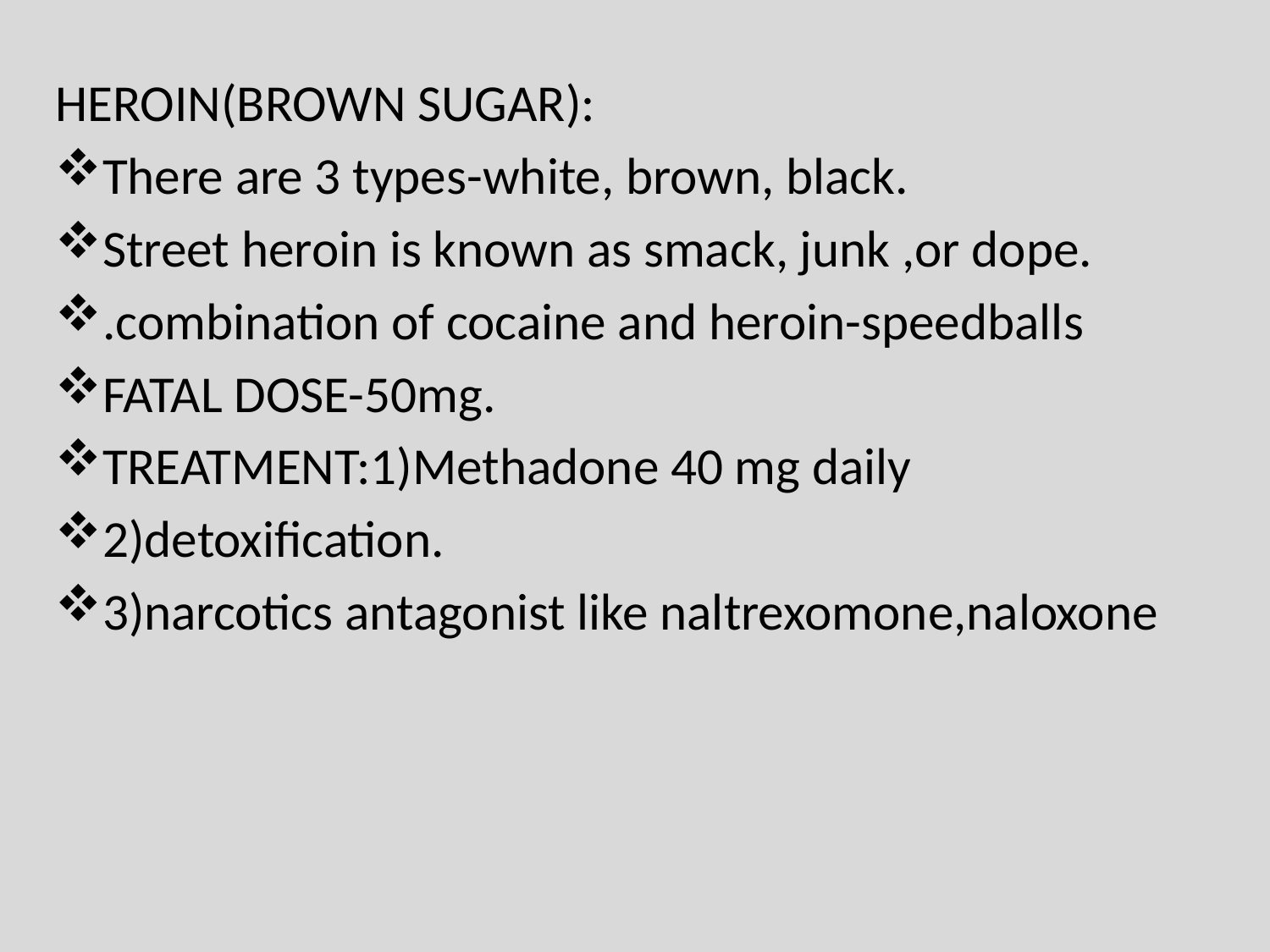

#
HEROIN(BROWN SUGAR):
There are 3 types-white, brown, black.
Street heroin is known as smack, junk ,or dope.
.combination of cocaine and heroin-speedballs
FATAL DOSE-50mg.
TREATMENT:1)Methadone 40 mg daily
2)detoxification.
3)narcotics antagonist like naltrexomone,naloxone